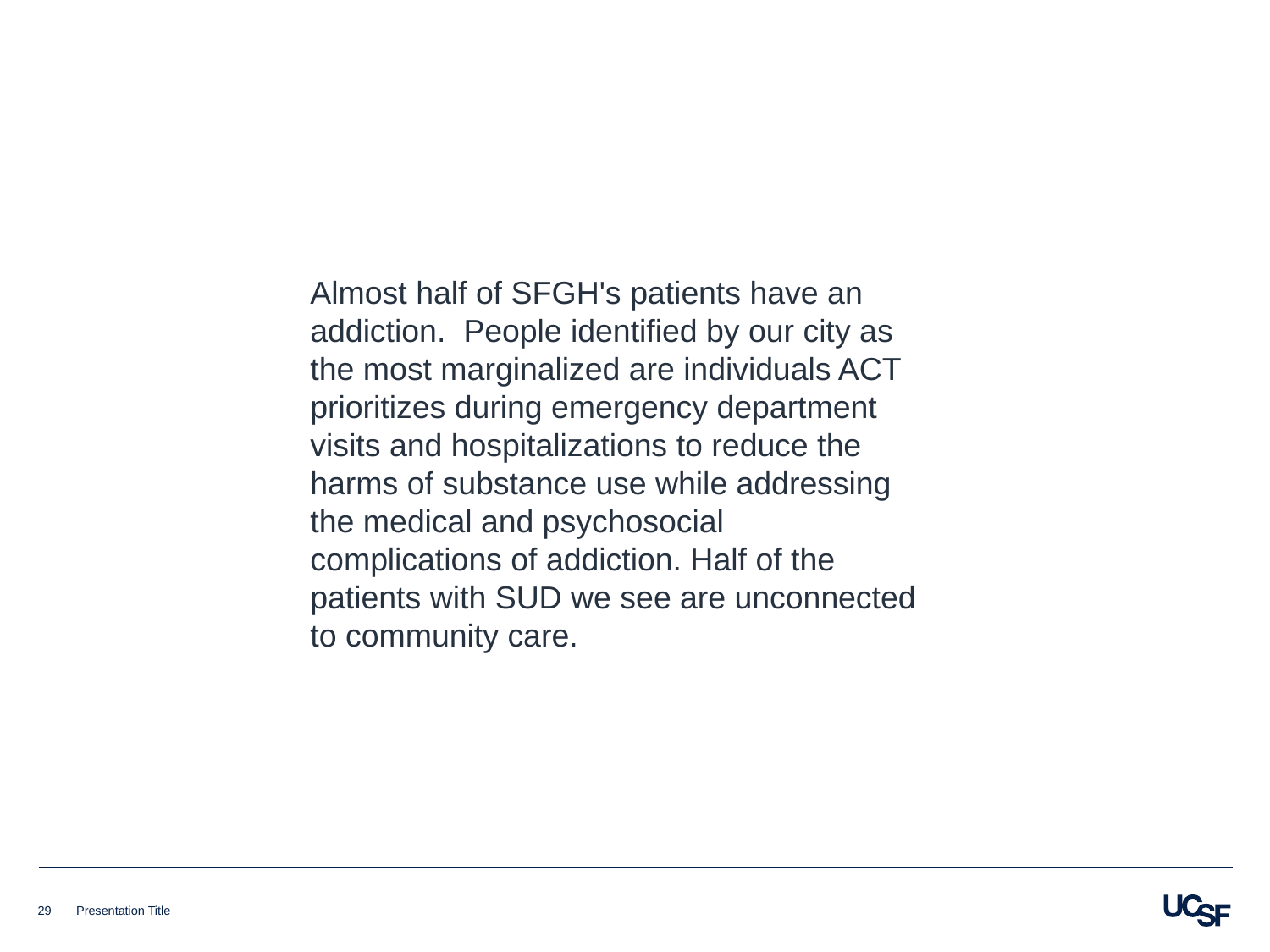

Almost half of SFGH's patients have an addiction.  People identified by our city as the most marginalized are individuals ACT prioritizes during emergency department visits and hospitalizations to reduce the harms of substance use while addressing the medical and psychosocial complications of addiction. Half of the patients with SUD we see are unconnected to community care.
29
Presentation Title